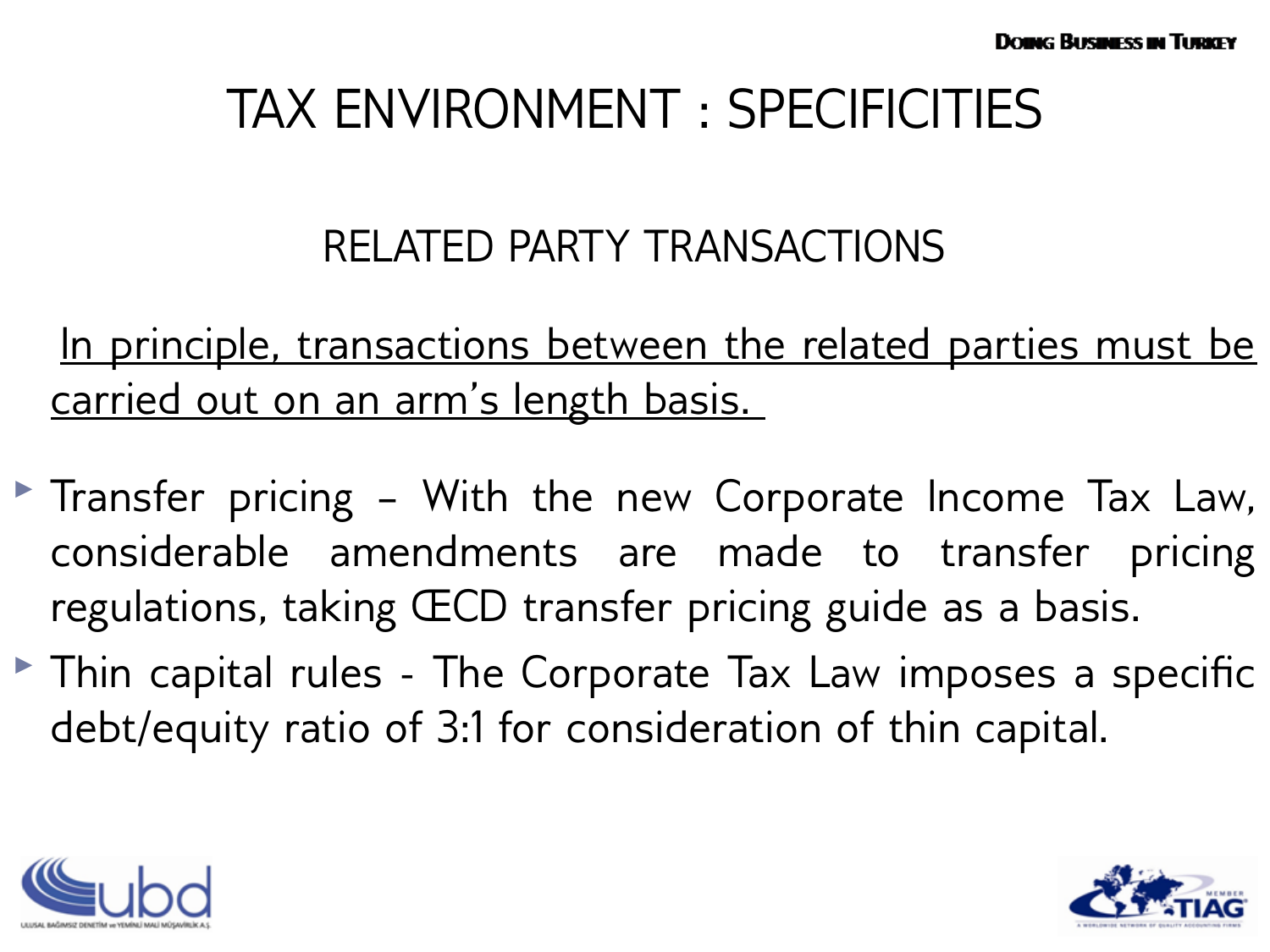

TAX ENVIRONMENT : SPECIFICITIES

RELATED PARTY TRANSACTIONS

   In principle, transactions between the related parties must be carried out on an arm’s length basis.

Transfer pricing – With the new Corporate Income Tax Law, considerable amendments are made to transfer pricing regulations, taking OECD transfer pricing guide as a basis.
Thin capital rules - The Corporate Tax Law imposes a specific debt/equity ratio of 3:1 for consideration of thin capital.

#